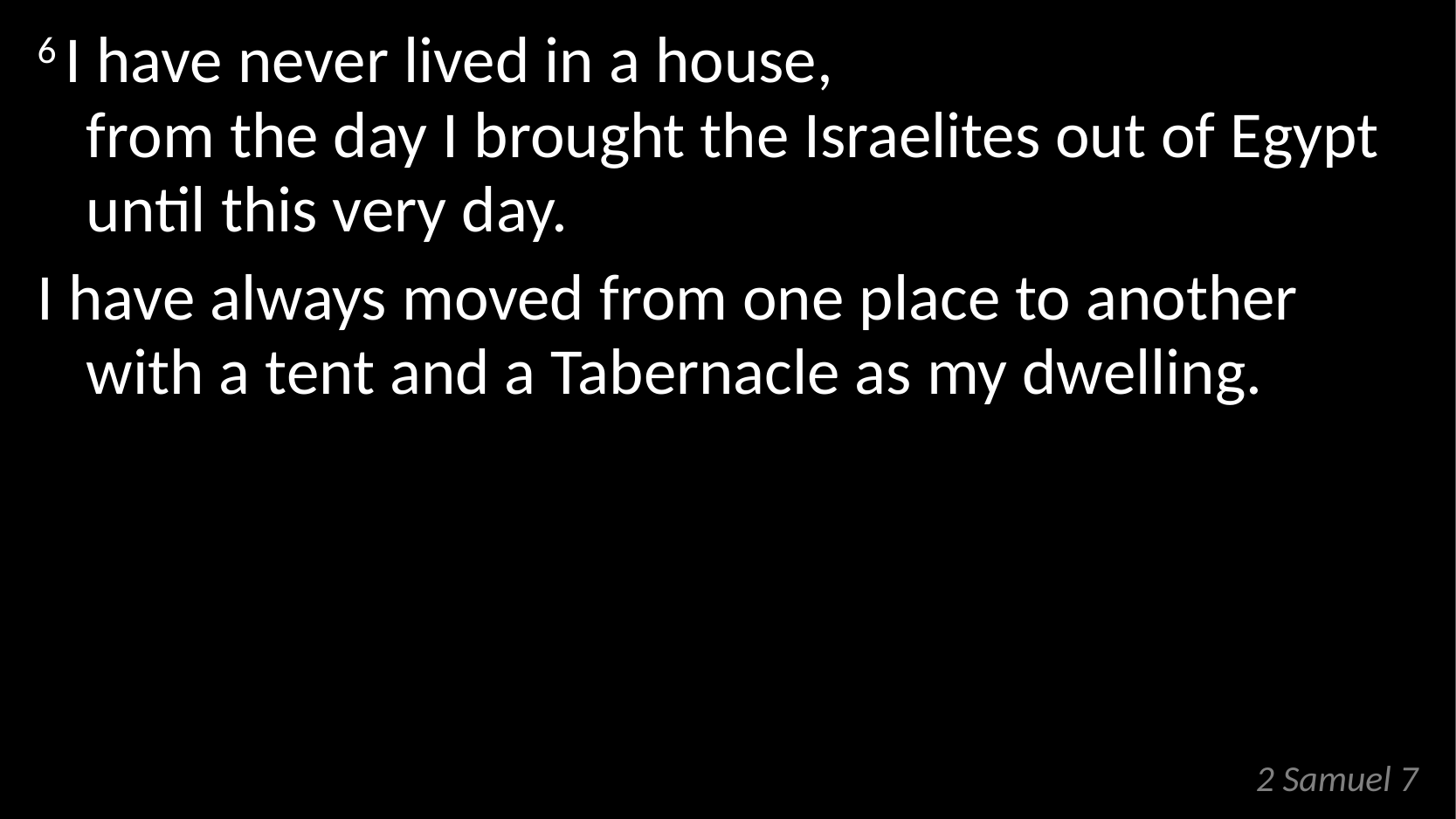

6 I have never lived in a house,
from the day I brought the Israelites out of Egypt until this very day.
I have always moved from one place to another with a tent and a Tabernacle as my dwelling.
# 2 Samuel 7